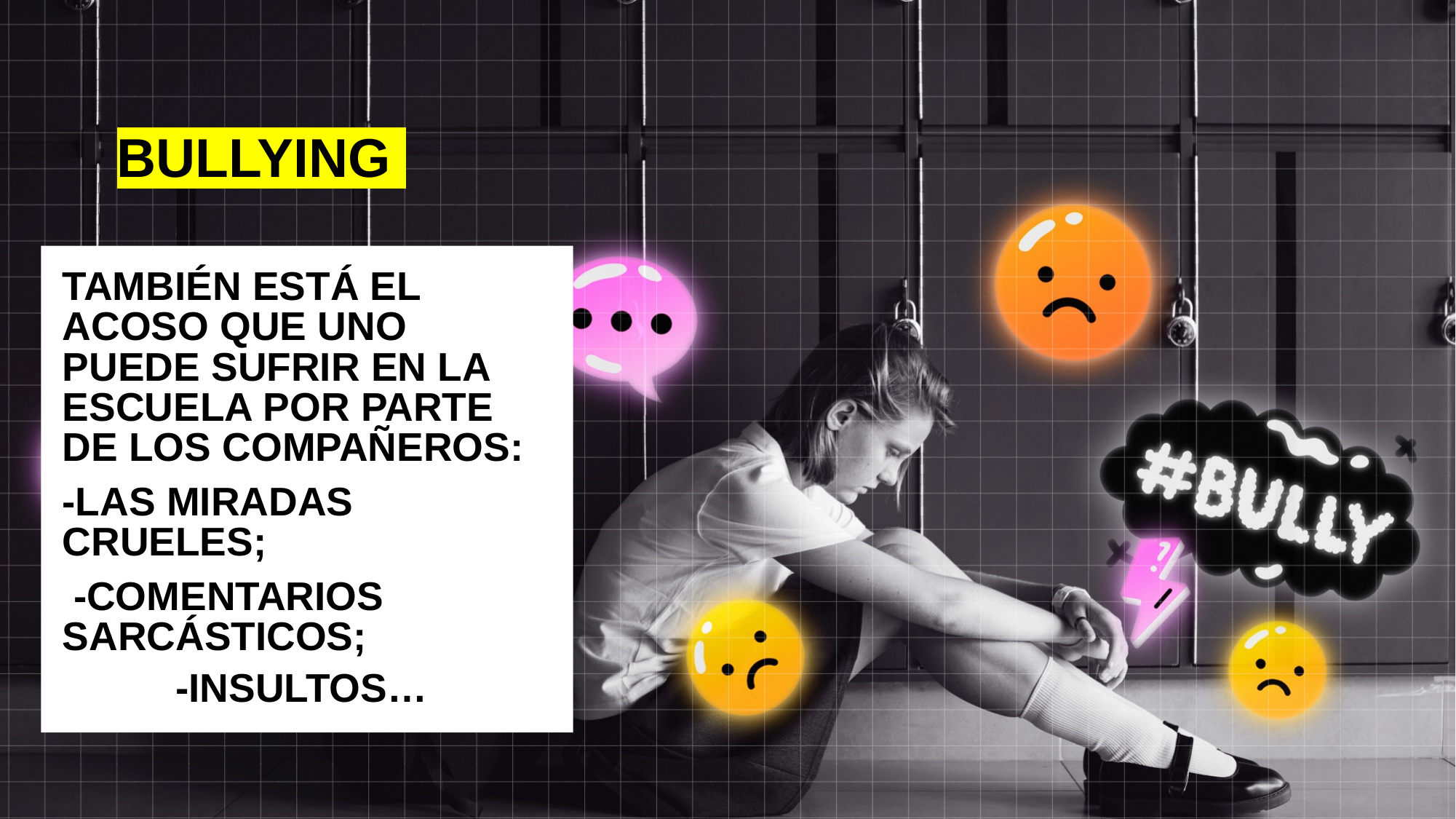

BULLYING
También está el acoso que uno puede sufrir en la escuela por parte de los compañeros:
-las miradas crueles;
 -comentarios sarcásticos;
-insultos…